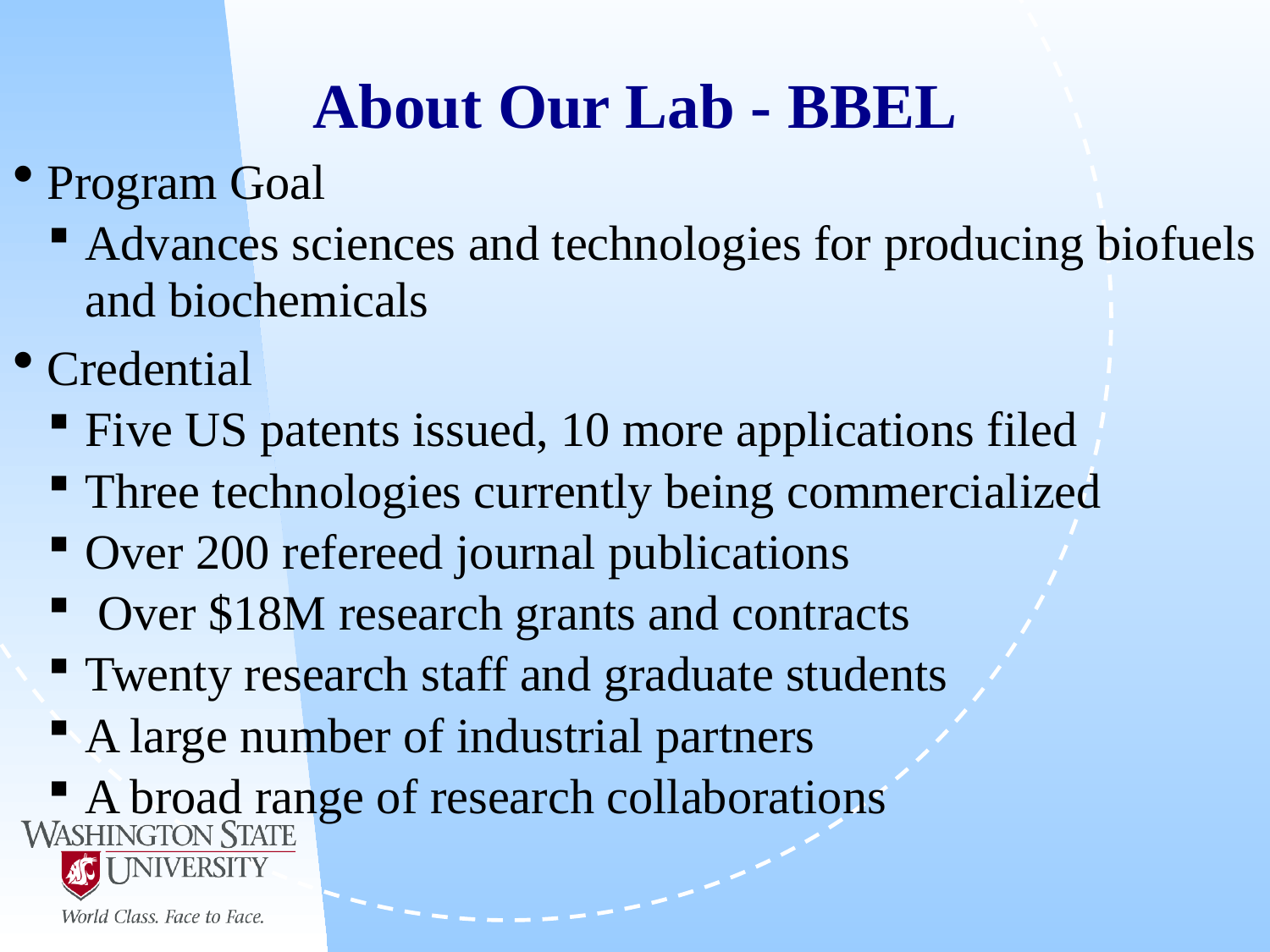

# About Our Lab - BBEL
Program Goal
Advances sciences and technologies for producing biofuels and biochemicals
Credential
Five US patents issued, 10 more applications filed
Three technologies currently being commercialized
Over 200 refereed journal publications
 Over $18M research grants and contracts
Twenty research staff and graduate students
A large number of industrial partners
A broad range of research collaborations